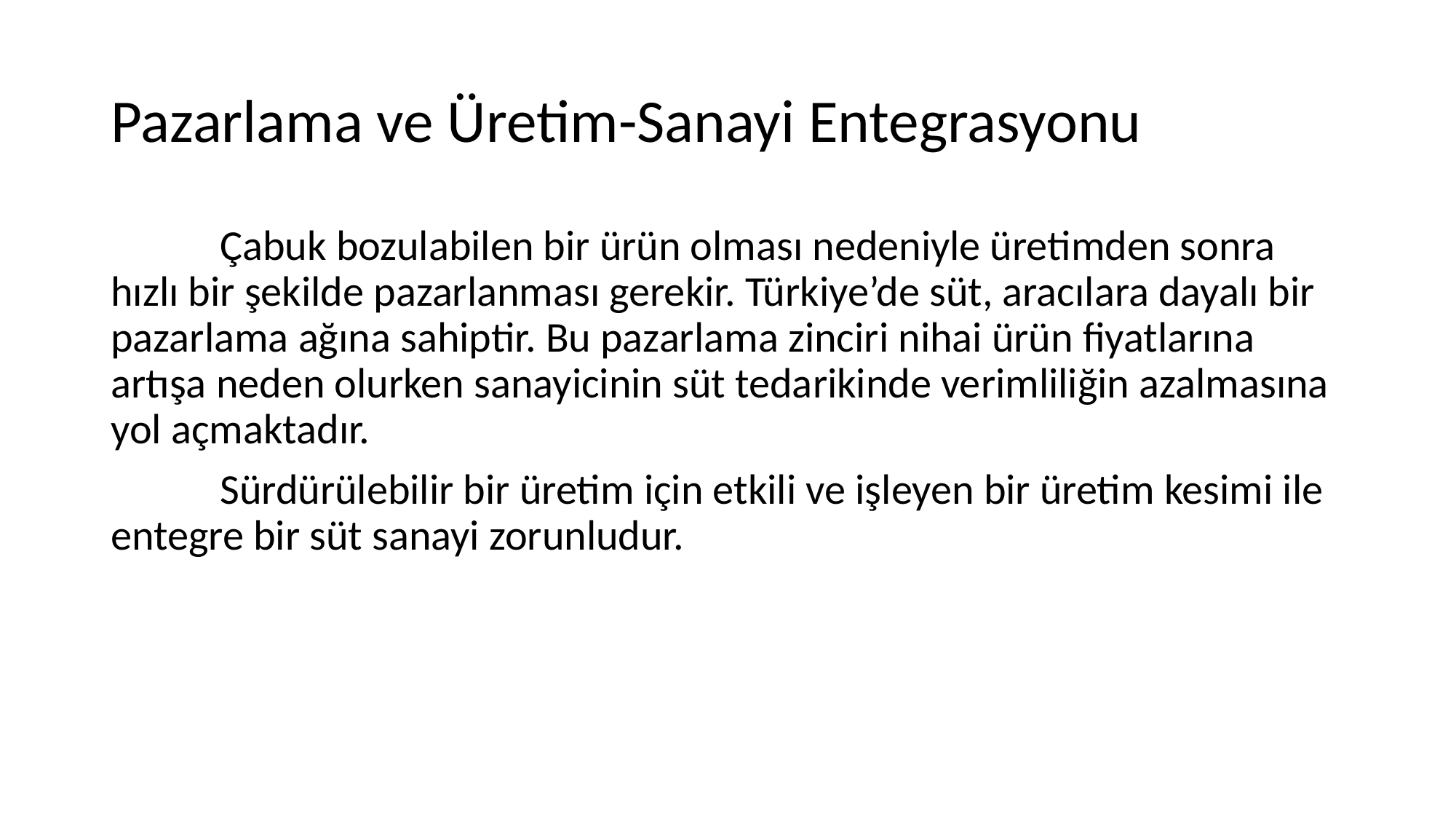

# Pazarlama ve Üretim-Sanayi Entegrasyonu
	Çabuk bozulabilen bir ürün olması nedeniyle üretimden sonra hızlı bir şekilde pazarlanması gerekir. Türkiye’de süt, aracılara dayalı bir  pazarlama ağına sahiptir. Bu pazarlama zinciri nihai ürün fiyatlarına artışa neden olurken sanayicinin süt tedarikinde verimliliğin azalmasına yol açmaktadır.
	Sürdürülebilir bir üretim için etkili ve işleyen bir üretim kesimi ile entegre bir süt sanayi zorunludur.